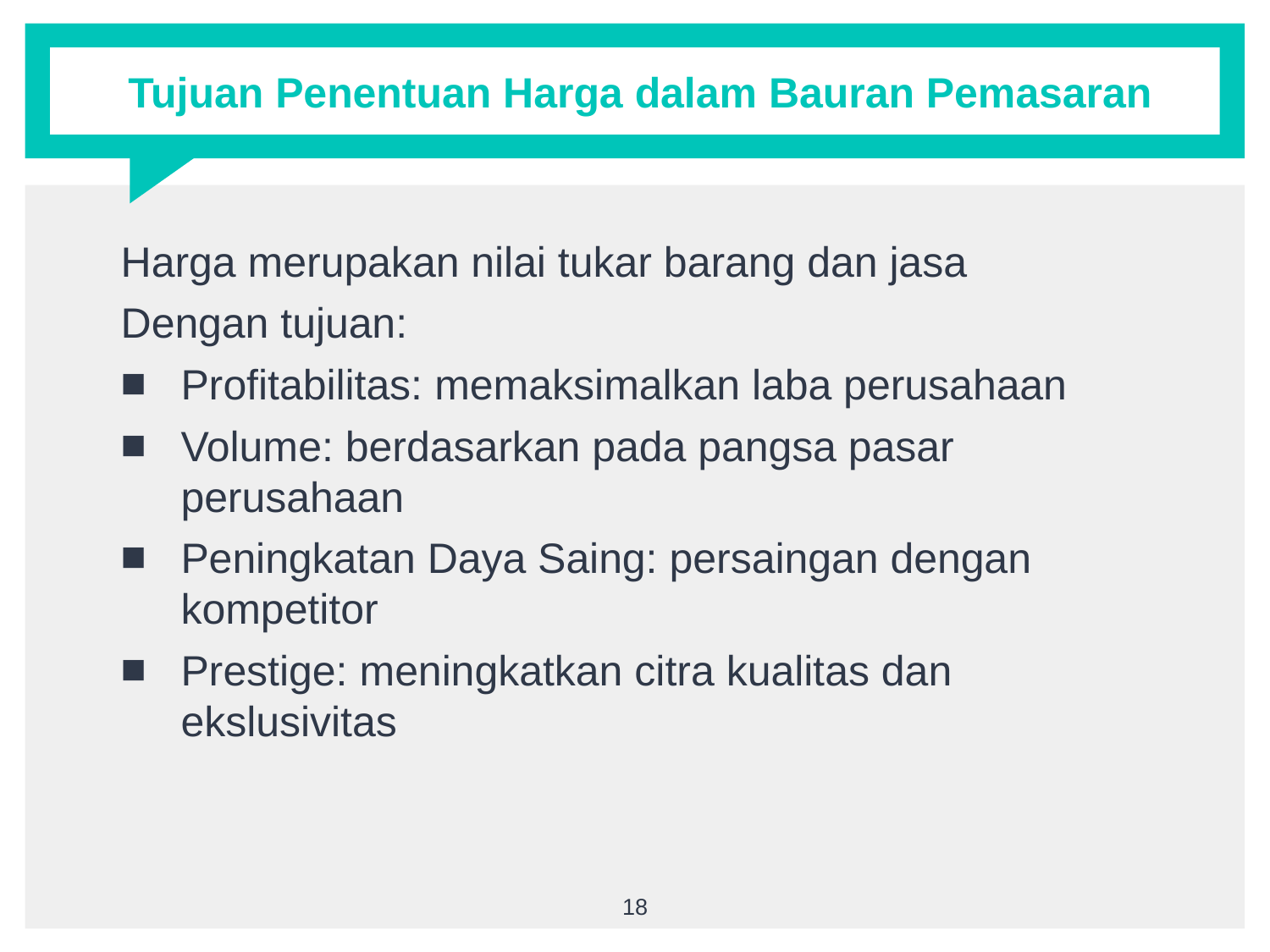

# Tujuan Penentuan Harga dalam Bauran Pemasaran
Harga merupakan nilai tukar barang dan jasa
Dengan tujuan:
Profitabilitas: memaksimalkan laba perusahaan
Volume: berdasarkan pada pangsa pasar perusahaan
Peningkatan Daya Saing: persaingan dengan kompetitor
Prestige: meningkatkan citra kualitas dan ekslusivitas

18